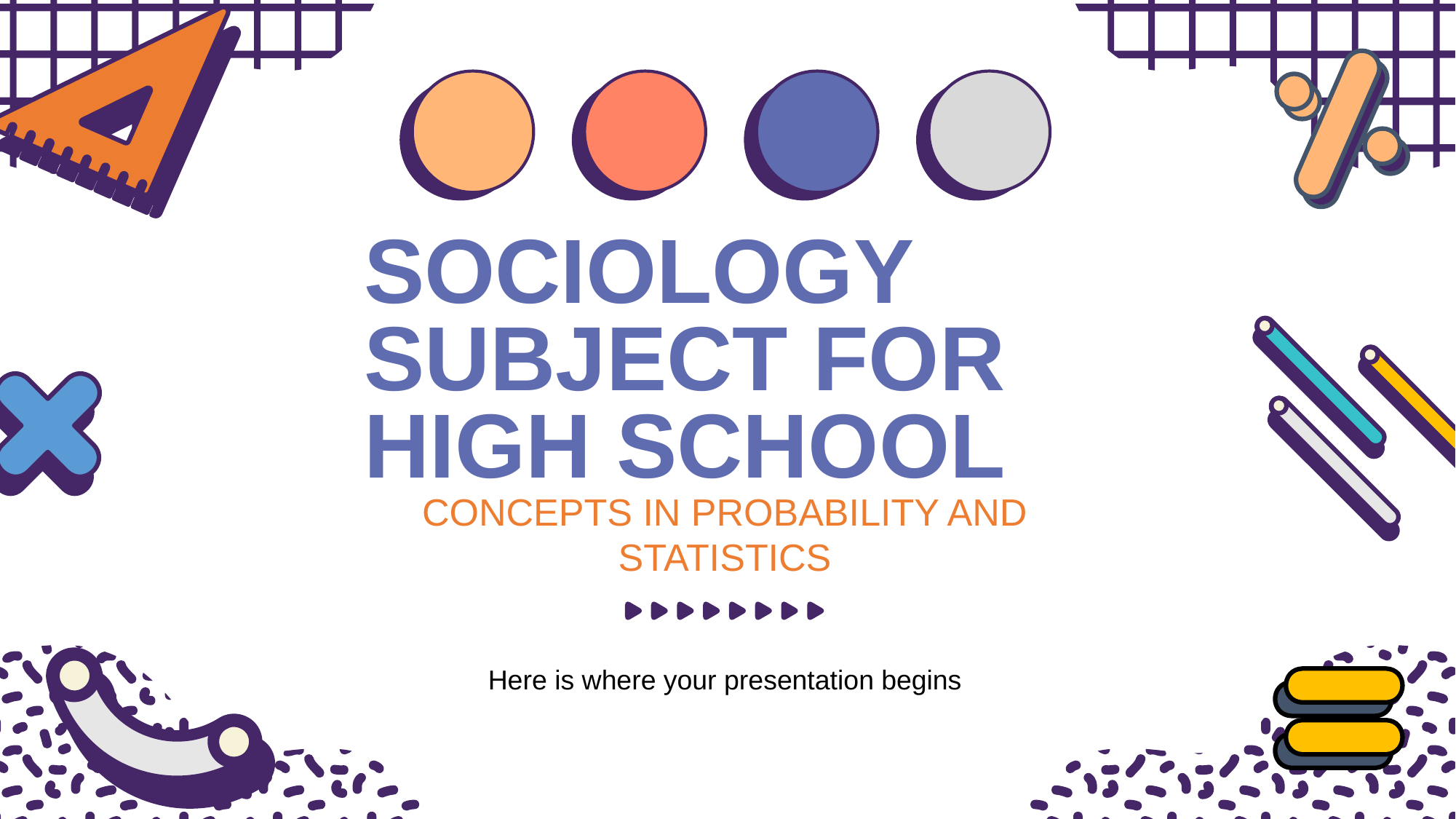

SOCIOLOGY SUBJECT FOR HIGH SCHOOL

CONCEPTS IN PROBABILITY AND STATISTICS

Here is where your presentation begins